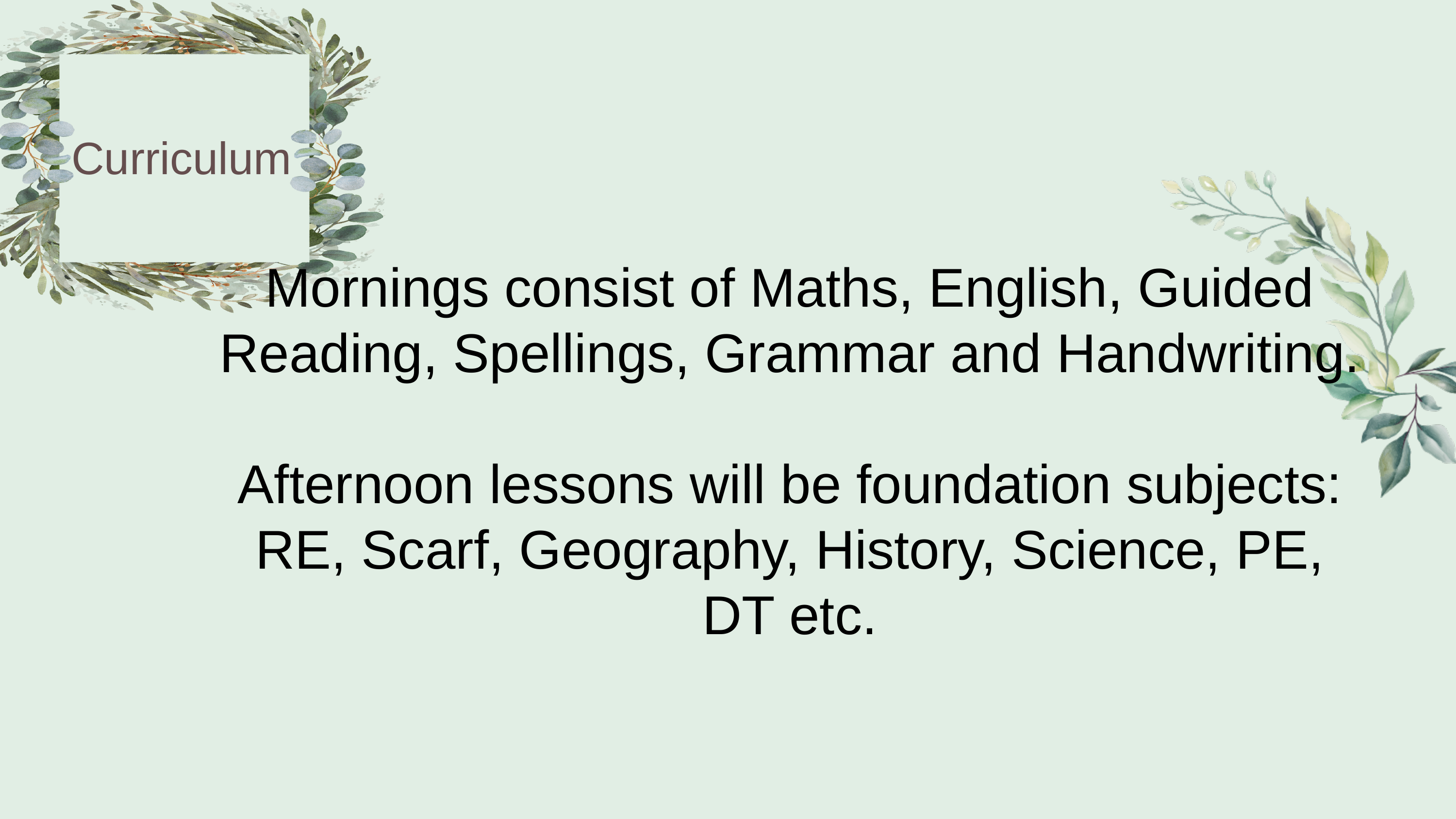

Curriculum

Mornings consist of Maths, English, Guided Reading, Spellings, Grammar and Handwriting.

Afternoon lessons will be foundation subjects: RE, Scarf, Geography, History, Science, PE, DT etc.